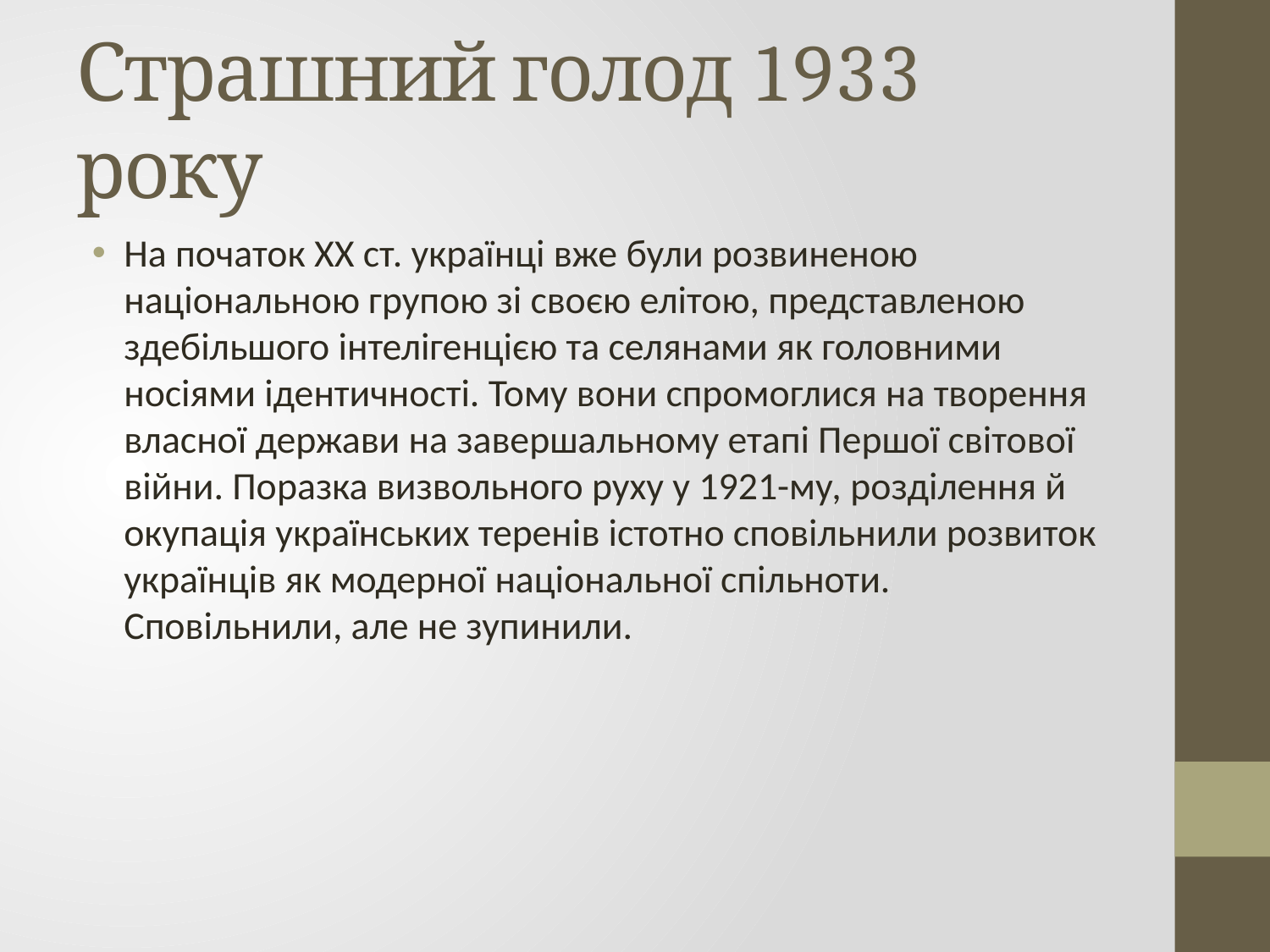

# Страшний голод 1933 року
На початок ХХ ст. українці вже були розвиненою національною групою зі своєю елітою, представленою здебільшого інтелігенцією та селянами як головними носіями ідентичності. Тому вони спромоглися на творення власної держави на завершальному етапі Першої світової війни. Поразка визвольного руху у 1921-му, розділення й окупація українських теренів істотно сповільнили розвиток українців як модерної національної спільноти. Сповільнили, але не зупинили.